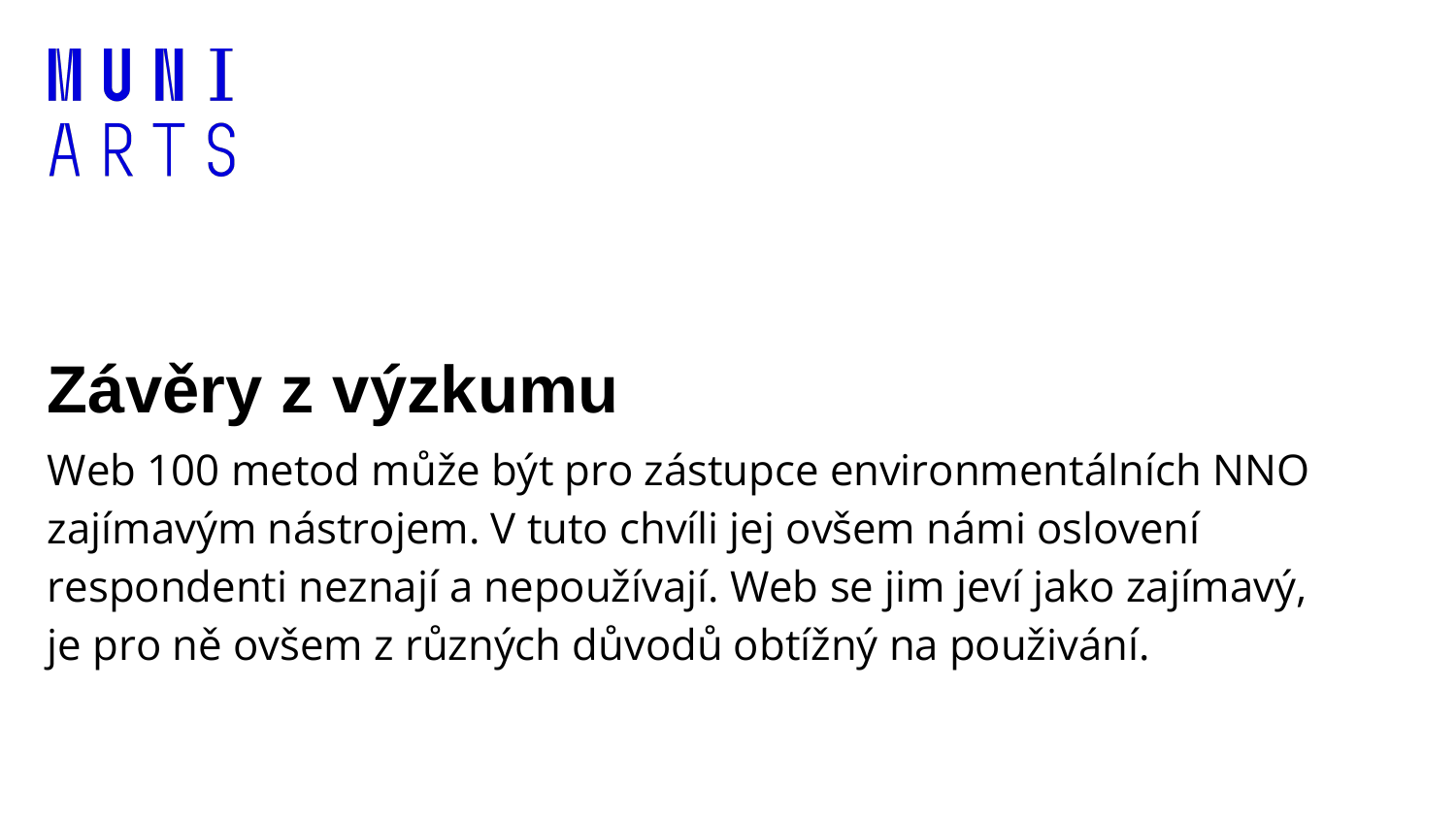

# Závěry z výzkumu
Web 100 metod může být pro zástupce environmentálních NNO zajímavým nástrojem. V tuto chvíli jej ovšem námi oslovení respondenti neznají a nepoužívají. Web se jim jeví jako zajímavý, je pro ně ovšem z různých důvodů obtížný na použivání.